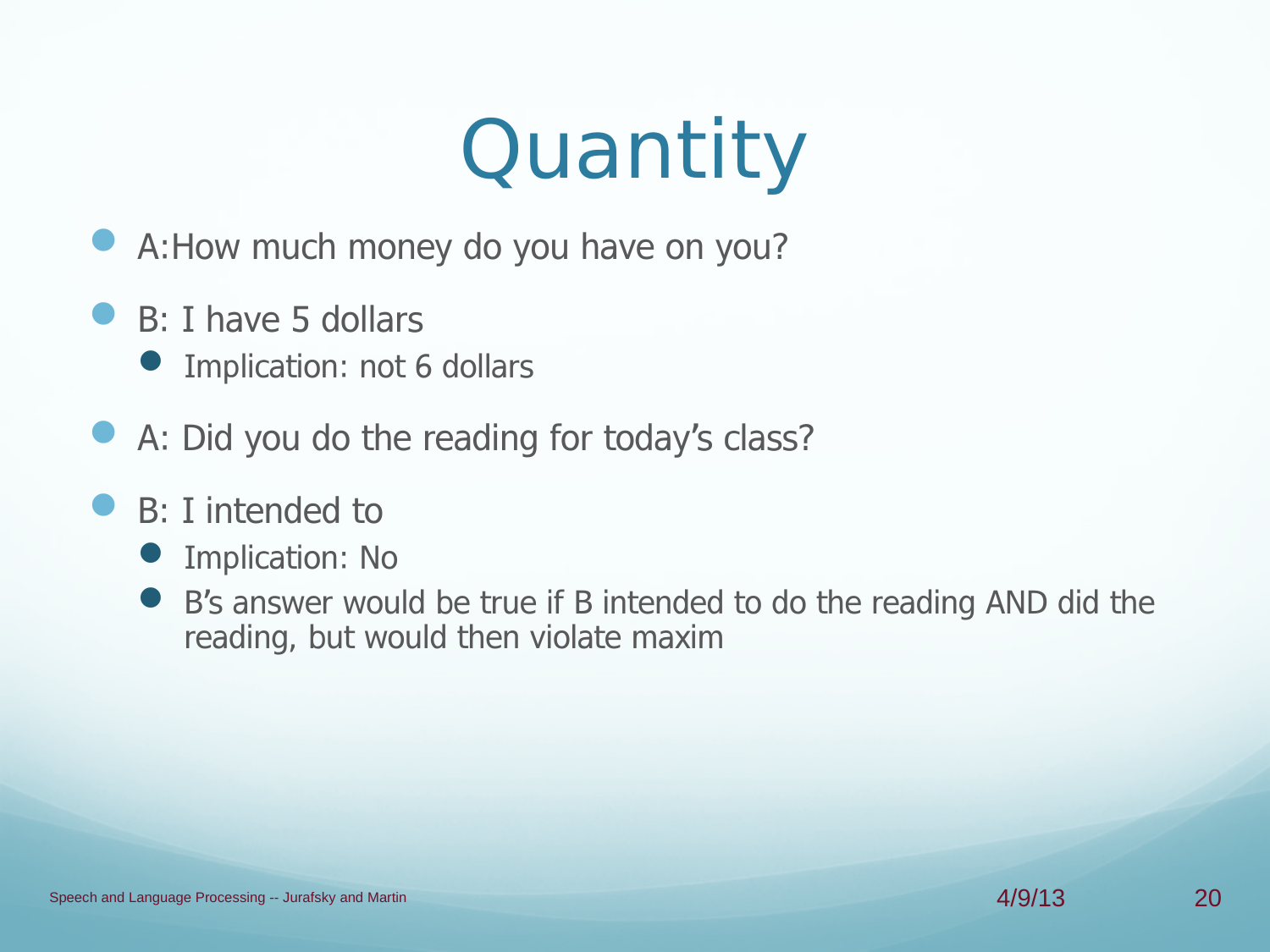

# Quantity
A:How much money do you have on you?
B: I have 5 dollars
Implication: not 6 dollars
A: Did you do the reading for today’s class?
B: I intended to
Implication: No
B’s answer would be true if B intended to do the reading AND did the reading, but would then violate maxim

Speech and Language Processing -- Jurafsky and Martin
4/9/13
20